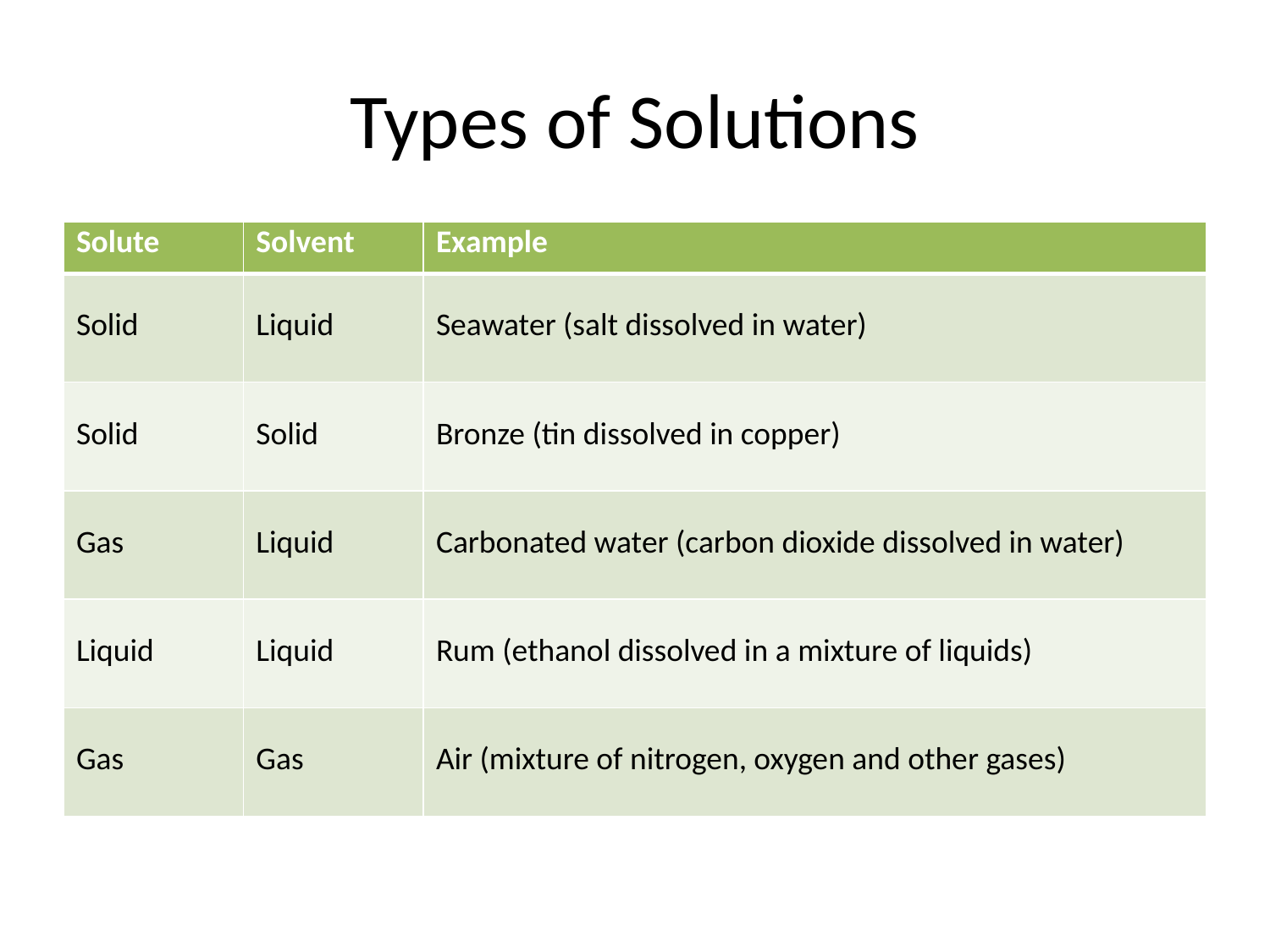

# Types of Solutions
| Solute | Solvent | Example |
| --- | --- | --- |
| Solid | Liquid | Seawater (salt dissolved in water) |
| Solid | Solid | Bronze (tin dissolved in copper) |
| Gas | Liquid | Carbonated water (carbon dioxide dissolved in water) |
| Liquid | Liquid | Rum (ethanol dissolved in a mixture of liquids) |
| Gas | Gas | Air (mixture of nitrogen, oxygen and other gases) |